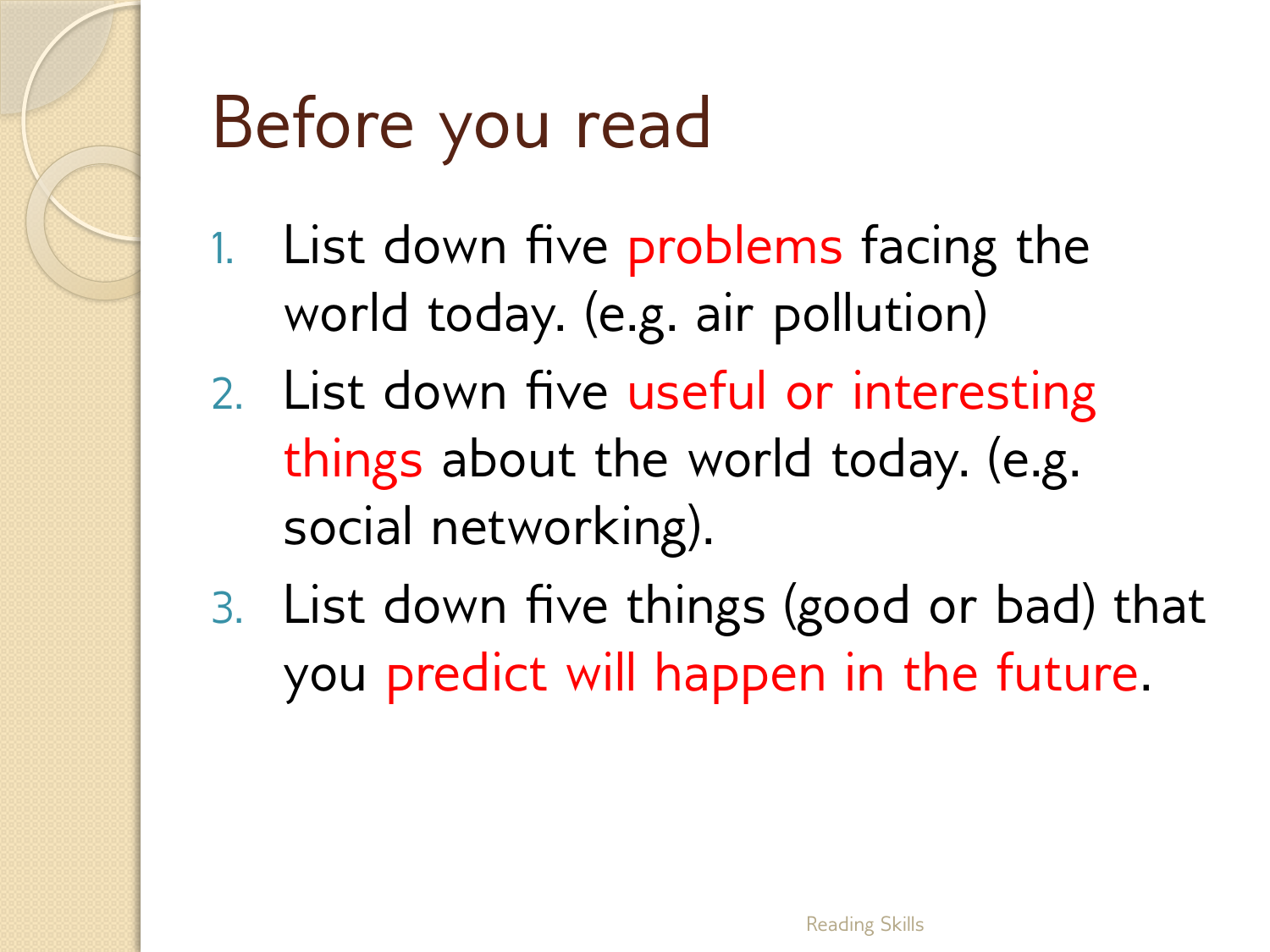

# Before you read
List down five problems facing the world today. (e.g. air pollution)
List down five useful or interesting things about the world today. (e.g. social networking).
List down five things (good or bad) that you predict will happen in the future.
Reading Skills